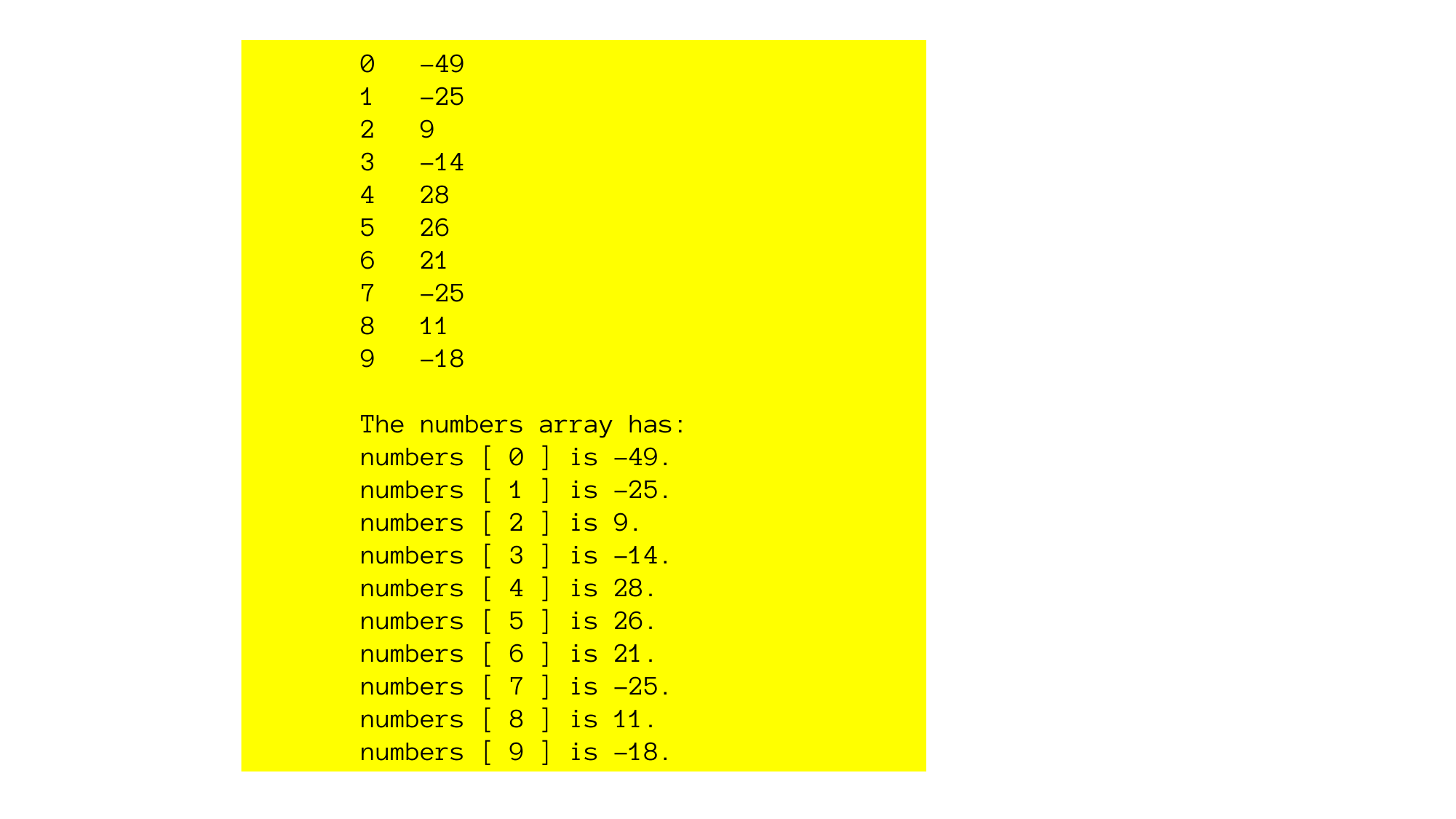

0   -49
1   -25
2   9
3   -14
4   28
5   26
6   21
7   -25
8   11
9   -18

The numbers array has:
numbers [ 0 ] is -49.
numbers [ 1 ] is -25.
numbers [ 2 ] is 9.
numbers [ 3 ] is -14.
numbers [ 4 ] is 28.
numbers [ 5 ] is 26.
numbers [ 6 ] is 21.
numbers [ 7 ] is -25.
numbers [ 8 ] is 11.
numbers [ 9 ] is -18.